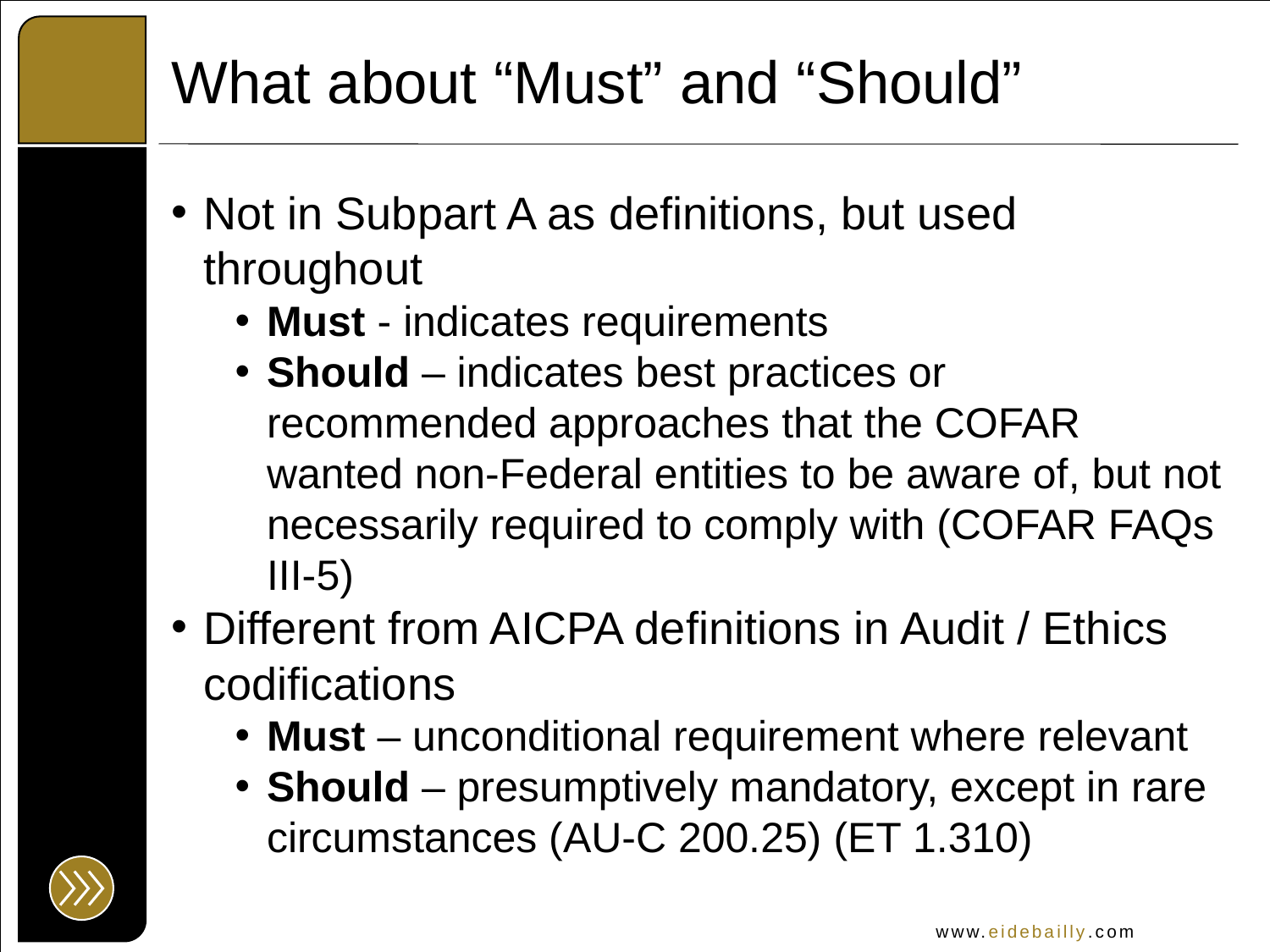

# What about “Must” and “Should”
Not in Subpart A as definitions, but used throughout
Must - indicates requirements
Should – indicates best practices or recommended approaches that the COFAR wanted non-Federal entities to be aware of, but not necessarily required to comply with (COFAR FAQs III-5)
Different from AICPA definitions in Audit / Ethics codifications
Must – unconditional requirement where relevant
Should – presumptively mandatory, except in rare circumstances (AU-C 200.25) (ET 1.310)